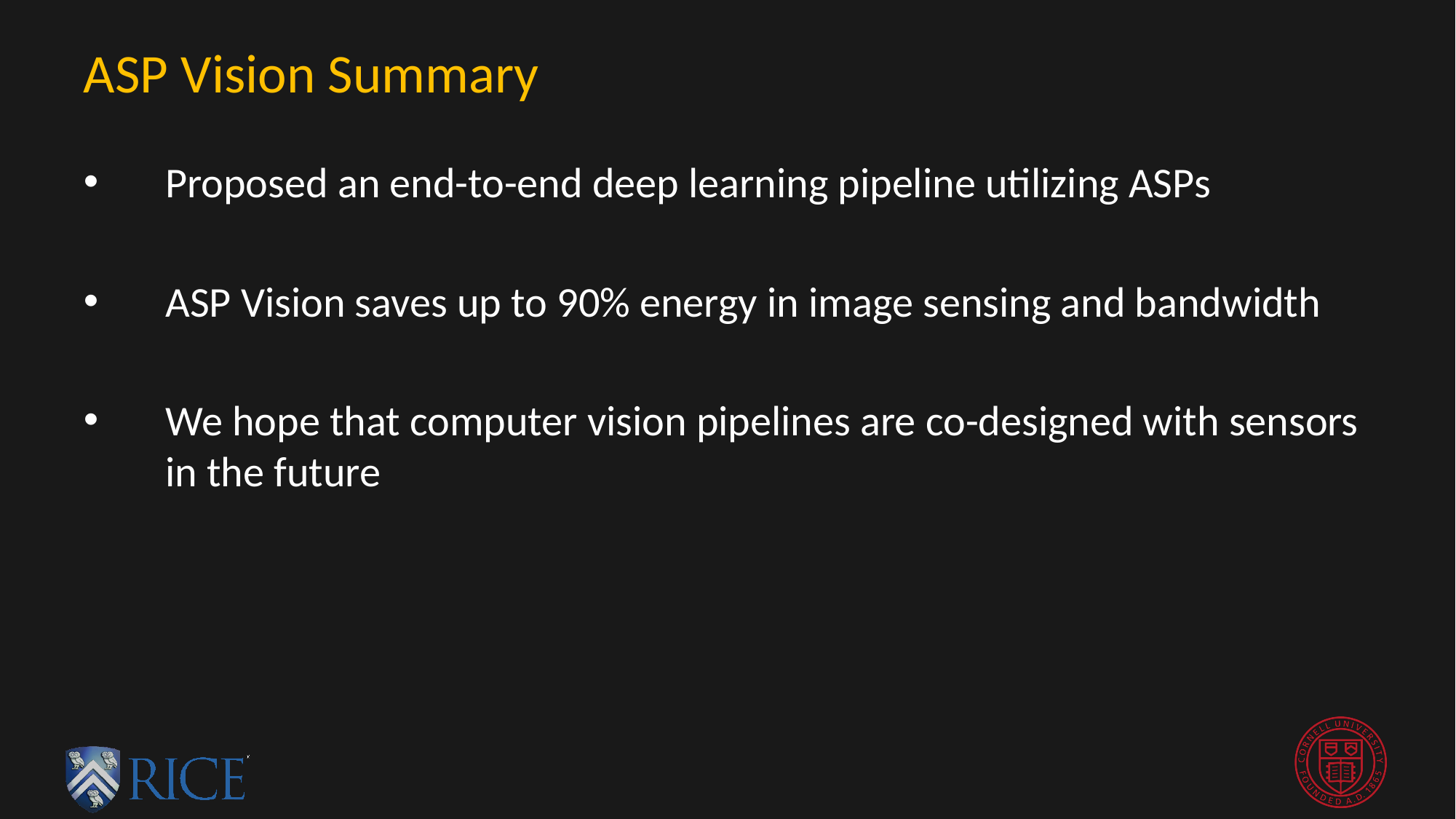

# ASP Vision Summary
Proposed an end-to-end deep learning pipeline utilizing ASPs

ASP Vision saves up to 90% energy in image sensing and bandwidth

We hope that computer vision pipelines are co-designed with sensors in the future